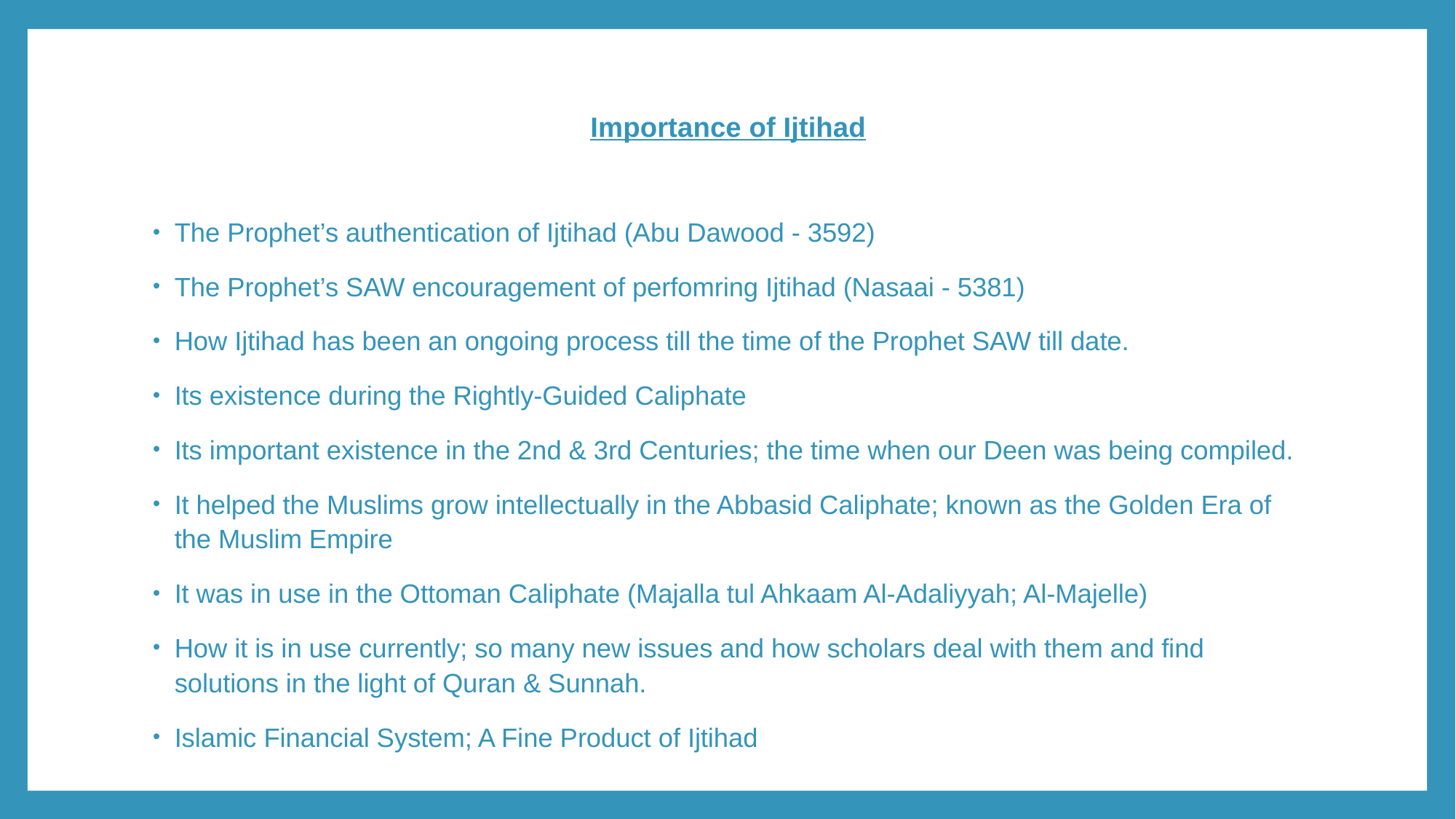

Importance of Ijtihad

The Prophet’s authentication of Ijtihad (Abu Dawood - 3592)
The Prophet’s SAW encouragement of perfomring Ijtihad (Nasaai - 5381)
How Ijtihad has been an ongoing process till the time of the Prophet SAW till date.
Its existence during the Rightly-Guided Caliphate
Its important existence in the 2nd & 3rd Centuries; the time when our Deen was being compiled.
It helped the Muslims grow intellectually in the Abbasid Caliphate; known as the Golden Era of the Muslim Empire
It was in use in the Ottoman Caliphate (Majalla tul Ahkaam Al-Adaliyyah; Al-Majelle)
How it is in use currently; so many new issues and how scholars deal with them and find solutions in the light of Quran & Sunnah.
Islamic Financial System; A Fine Product of Ijtihad